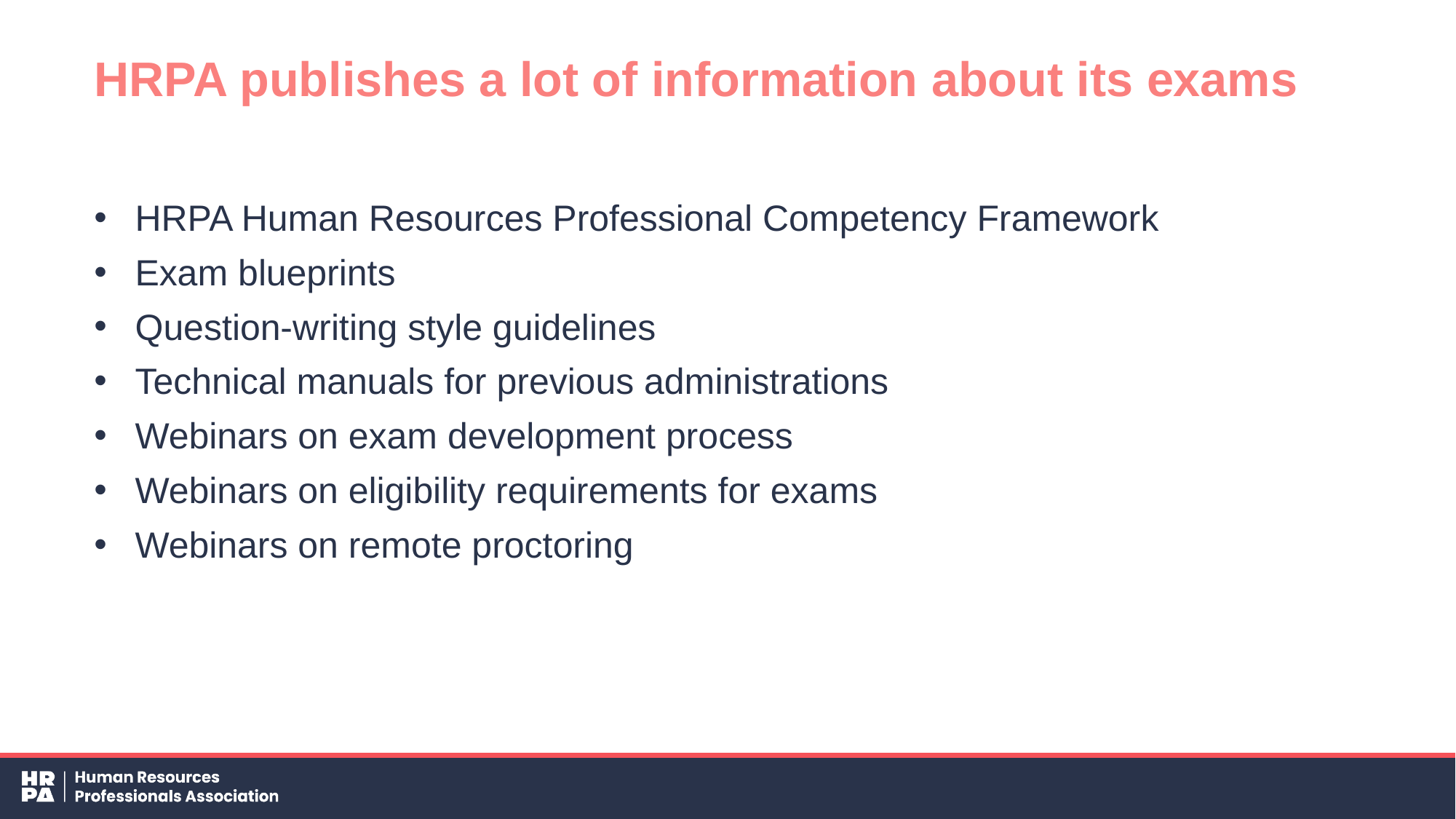

# HRPA publishes a lot of information about its exams
HRPA Human Resources Professional Competency Framework
Exam blueprints
Question-writing style guidelines
Technical manuals for previous administrations
Webinars on exam development process
Webinars on eligibility requirements for exams
Webinars on remote proctoring